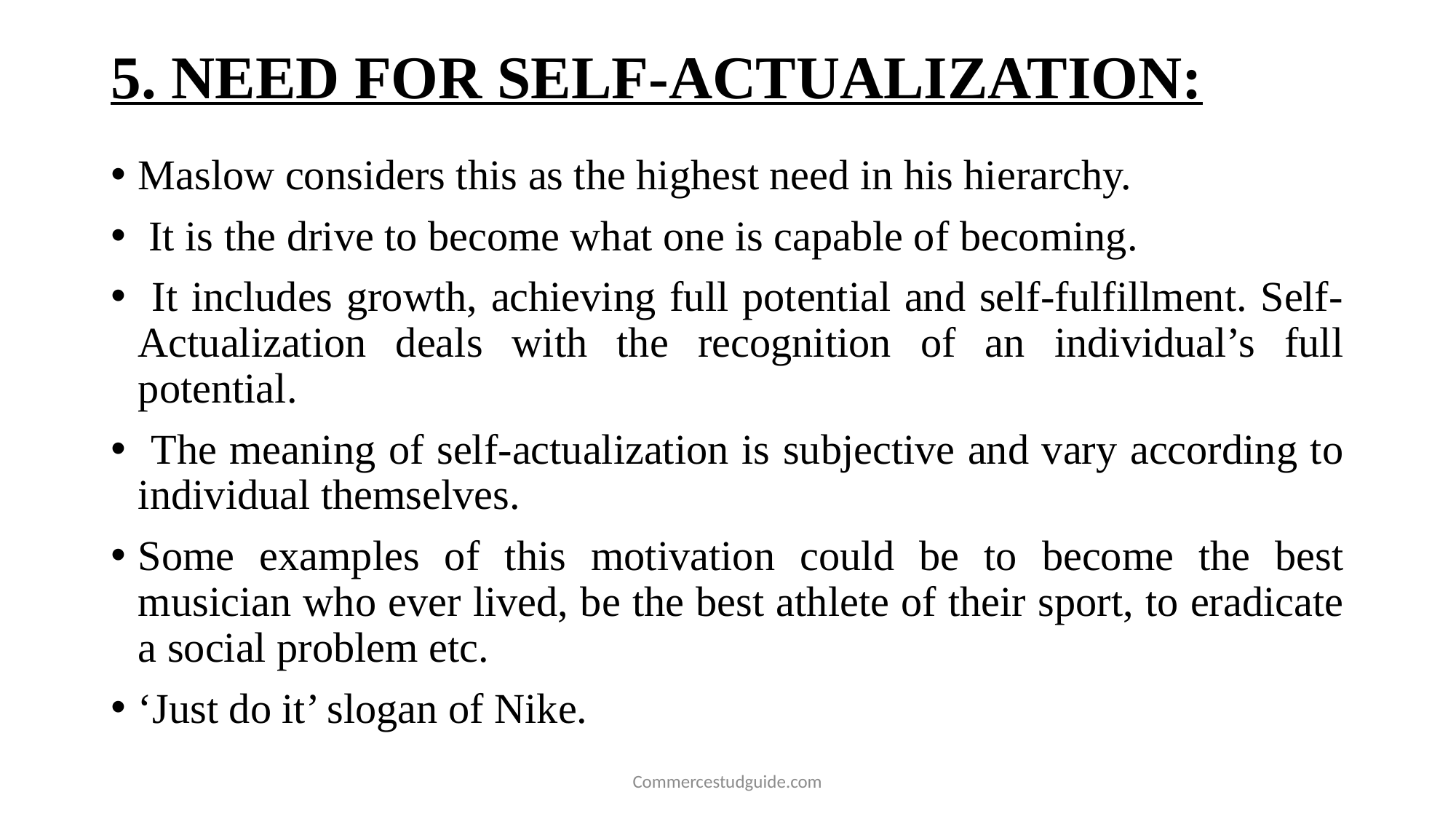

# 5. NEED FOR SELF-ACTUALIZATION:
Maslow considers this as the highest need in his hierarchy.
 It is the drive to become what one is capable of becoming.
 It includes growth, achieving full potential and self-fulfillment. Self-Actualization deals with the recognition of an individual’s full potential.
 The meaning of self-actualization is subjective and vary according to individual themselves.
Some examples of this motivation could be to become the best musician who ever lived, be the best athlete of their sport, to eradicate a social problem etc.
‘Just do it’ slogan of Nike.

Commercestudguide.com